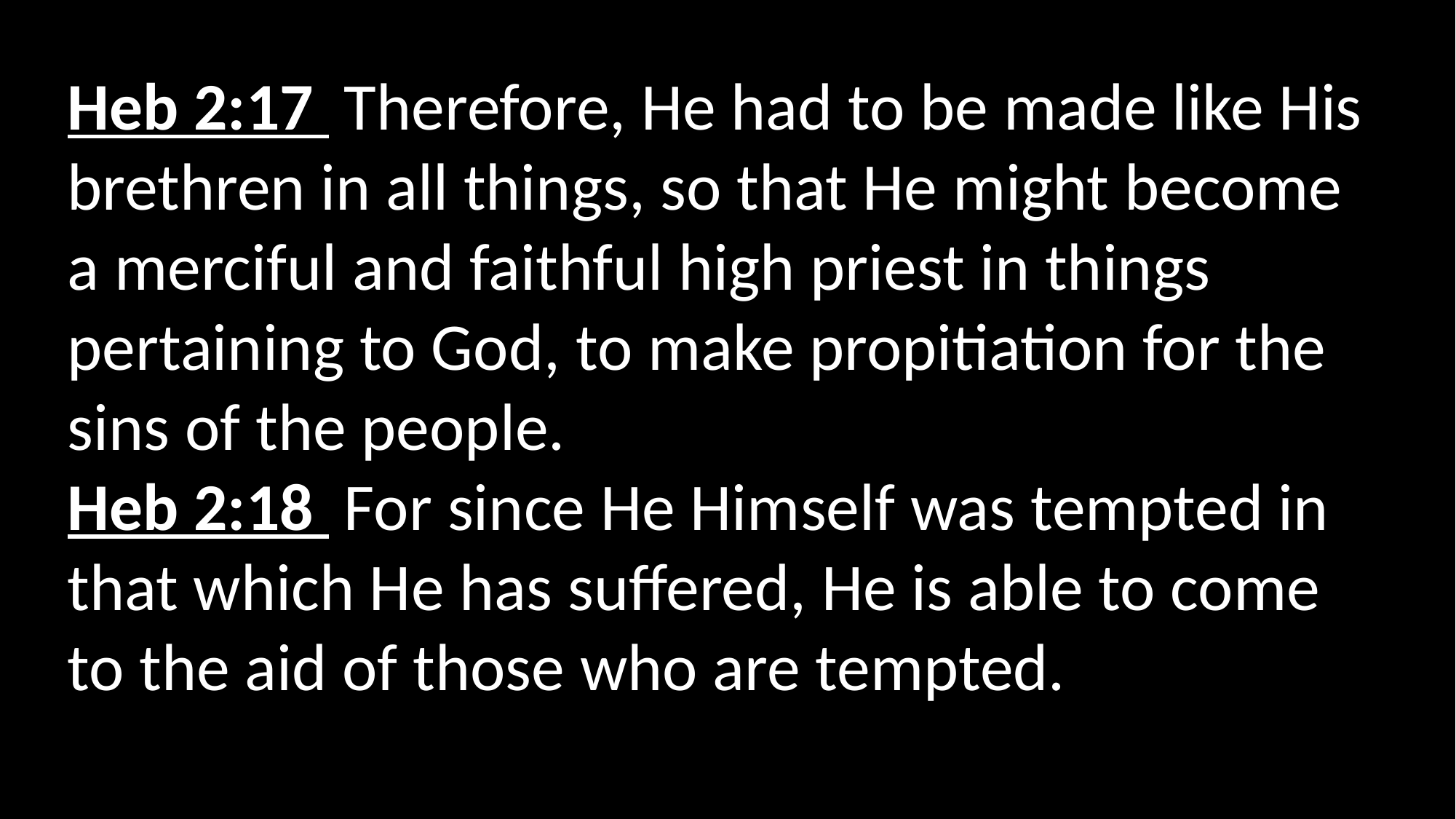

Heb 2:17  Therefore, He had to be made like His brethren in all things, so that He might become a merciful and faithful high priest in things pertaining to God, to make propitiation for the sins of the people.
Heb 2:18  For since He Himself was tempted in that which He has suffered, He is able to come to the aid of those who are tempted.